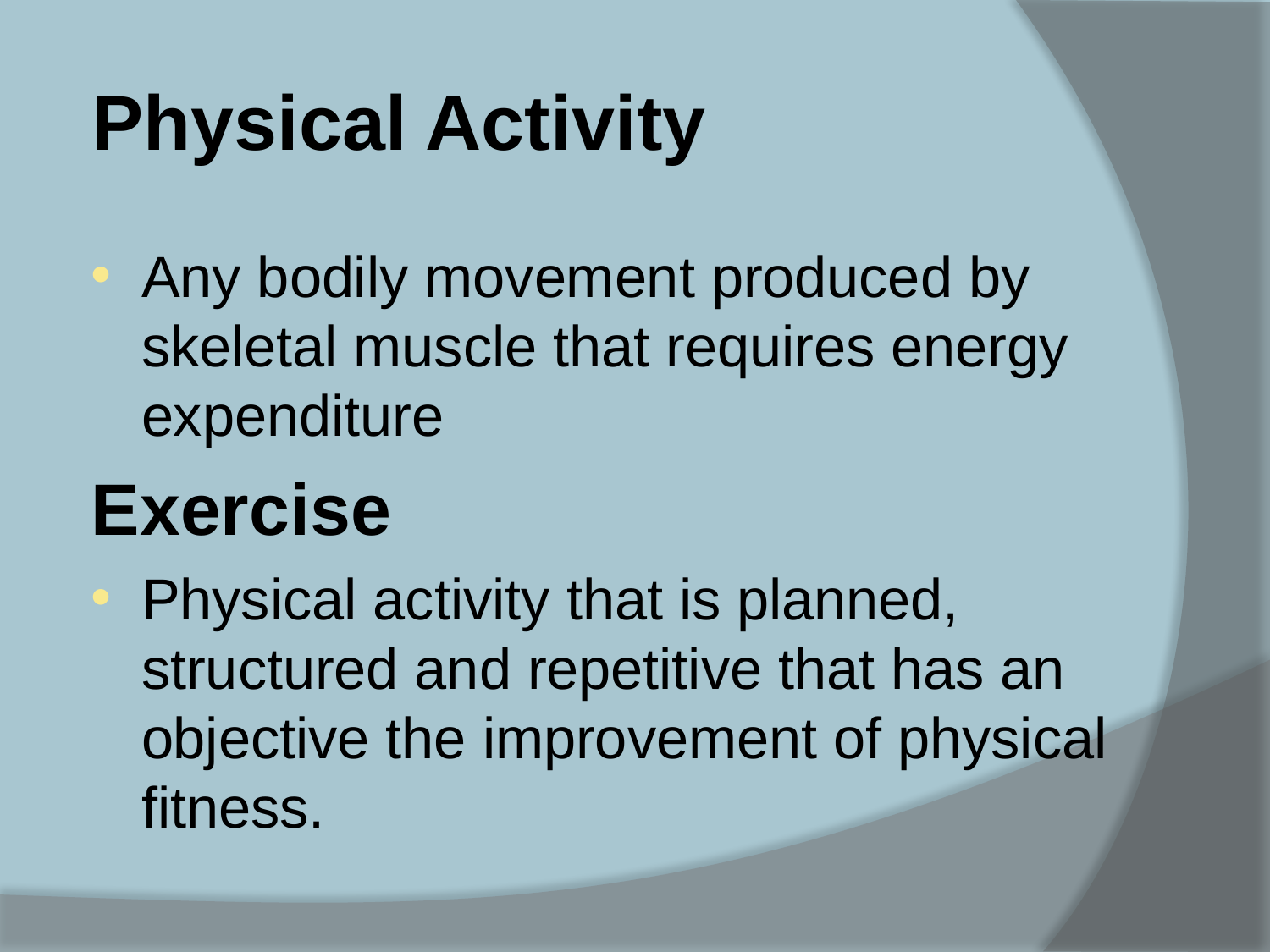

# Physical Activity
Any bodily movement produced by skeletal muscle that requires energy expenditure
Exercise
Physical activity that is planned, structured and repetitive that has an objective the improvement of physical fitness.